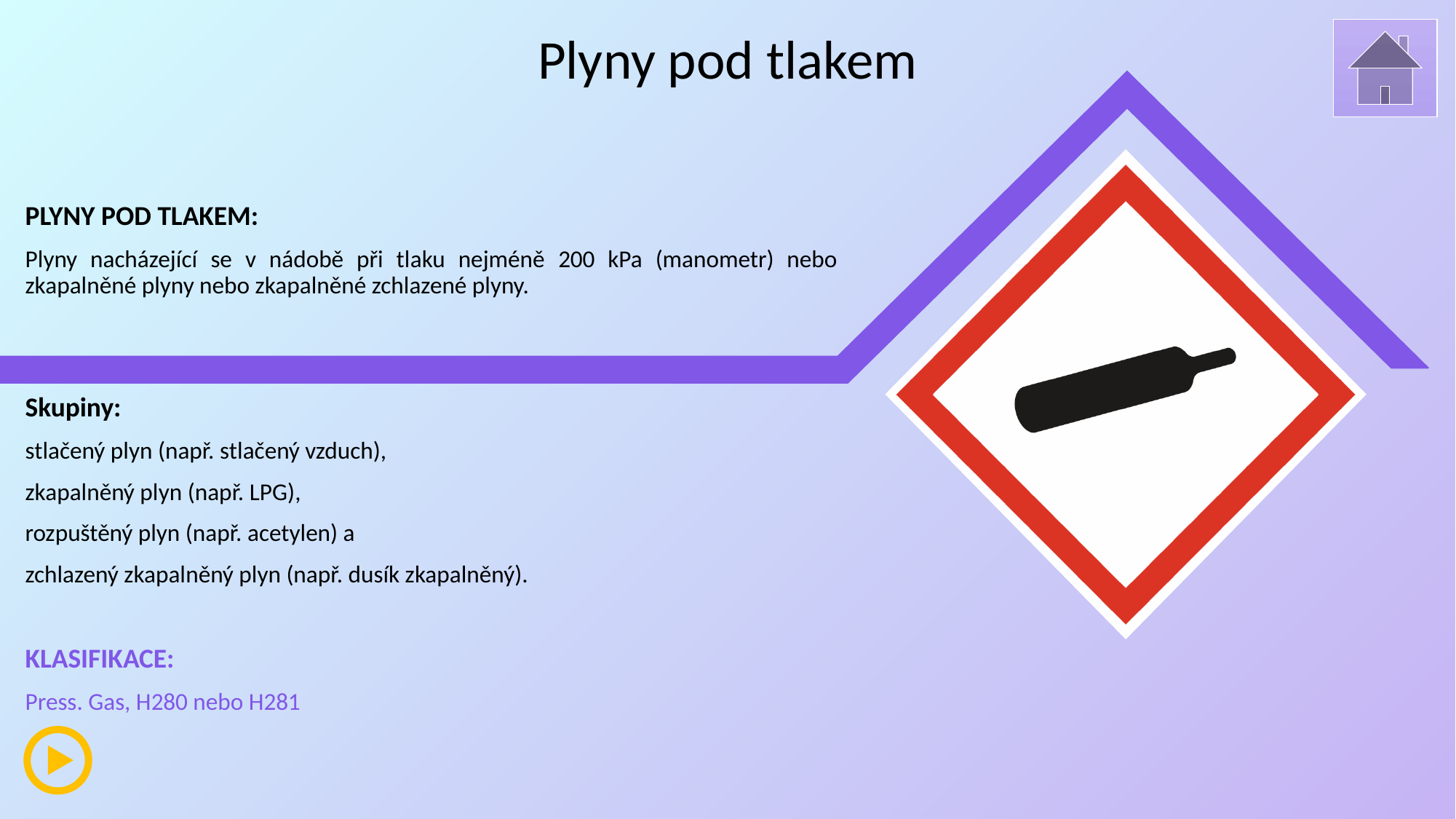

Plyny pod tlakem

PLYNY POD TLAKEM:
Plyny nacházející se v nádobě při tlaku nejméně 200 kPa (manometr) nebo zkapalněné plyny nebo zkapalněné zchlazené plyny.

Skupiny:
stlačený plyn (např. stlačený vzduch),
zkapalněný plyn (např. LPG),
rozpuštěný plyn (např. acetylen) a
zchlazený zkapalněný plyn (např. dusík zkapalněný).

KLASIFIKACE:
Press. Gas, H280 nebo H281